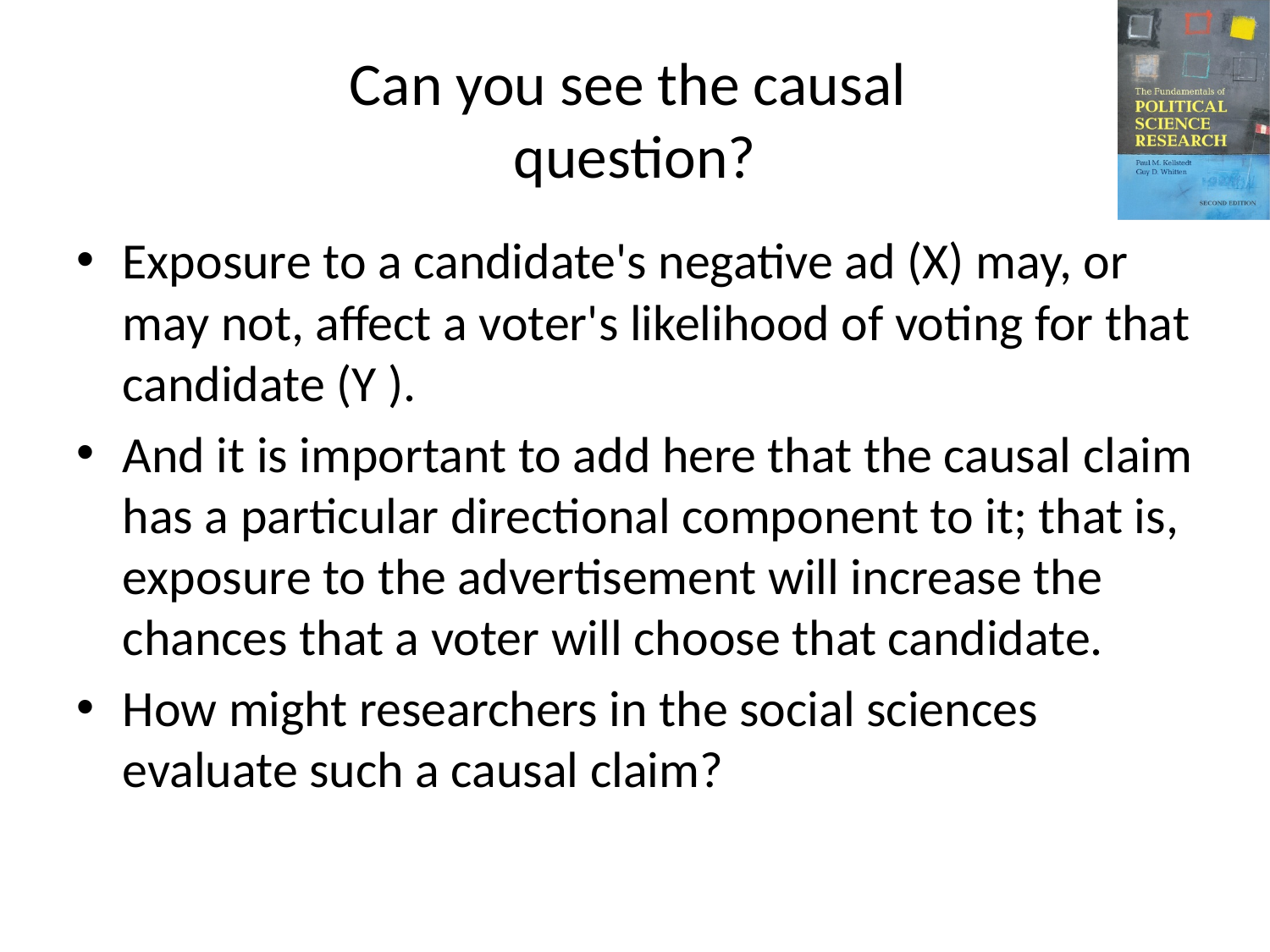

# Can you see the causal question?
Exposure to a candidate's negative ad (X) may, or may not, affect a voter's likelihood of voting for that candidate (Y ).
And it is important to add here that the causal claim has a particular directional component to it; that is, exposure to the advertisement will increase the chances that a voter will choose that candidate.
How might researchers in the social sciences evaluate such a causal claim?